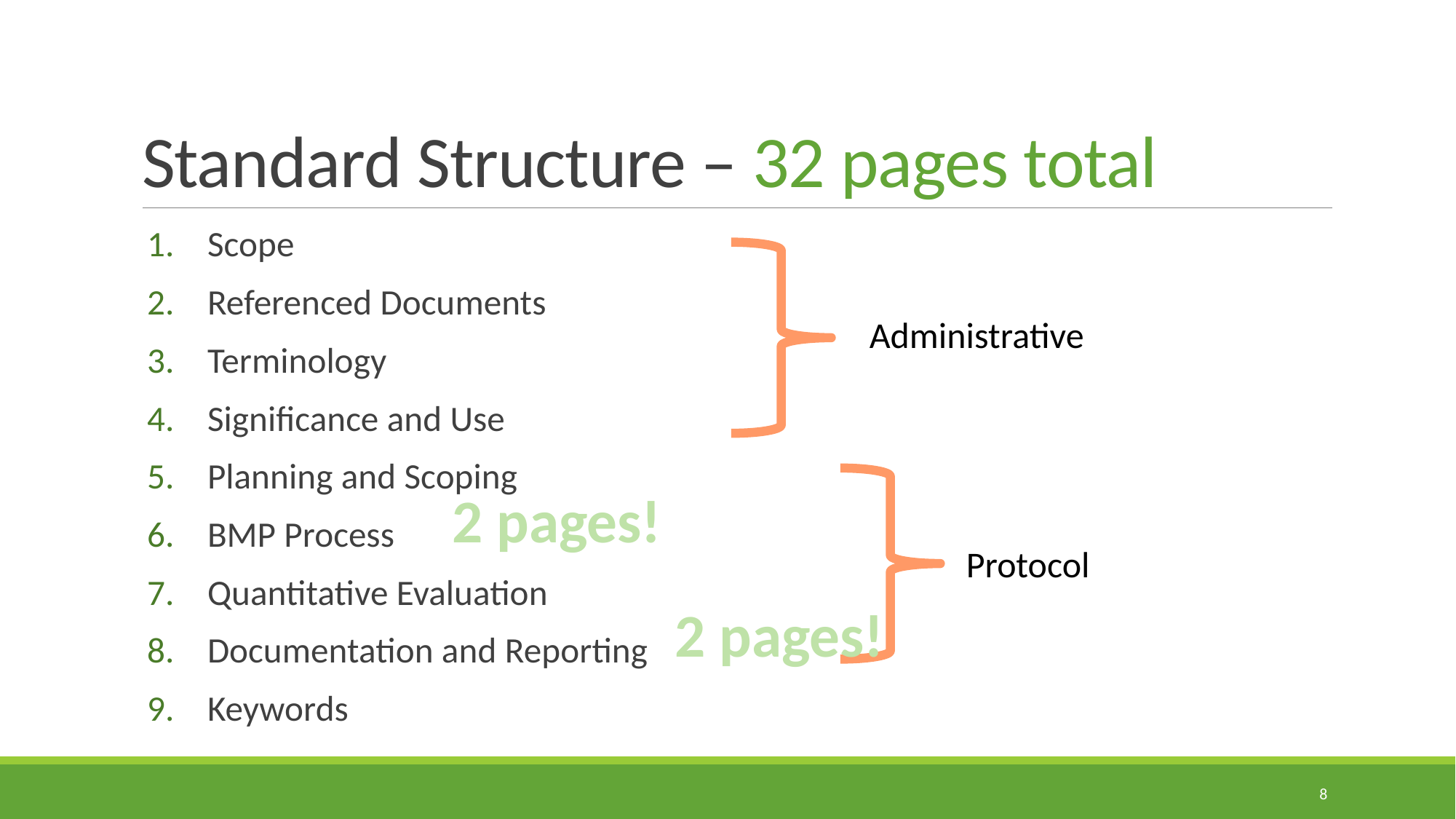

# Standard Structure – 32 pages total
Scope
Referenced Documents
Terminology
Significance and Use
Planning and Scoping
BMP Process
Quantitative Evaluation
Documentation and Reporting
Keywords

Administrative

Protocol
2 pages!
2 pages!
8